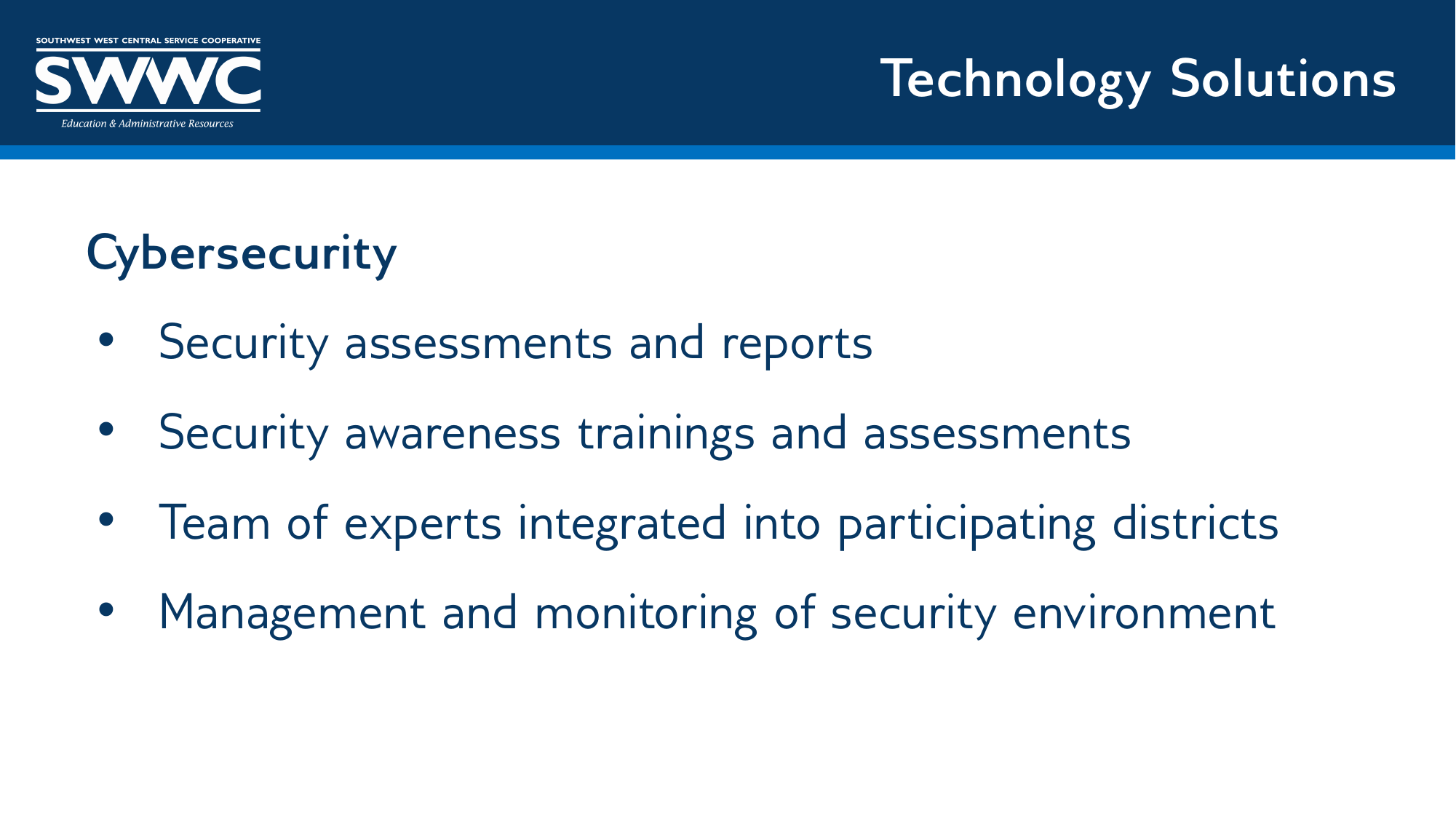

# Technology Solutions
Cybersecurity
Security assessments and reports
Security awareness trainings and assessments
Team of experts integrated into participating districts
Management and monitoring of security environment